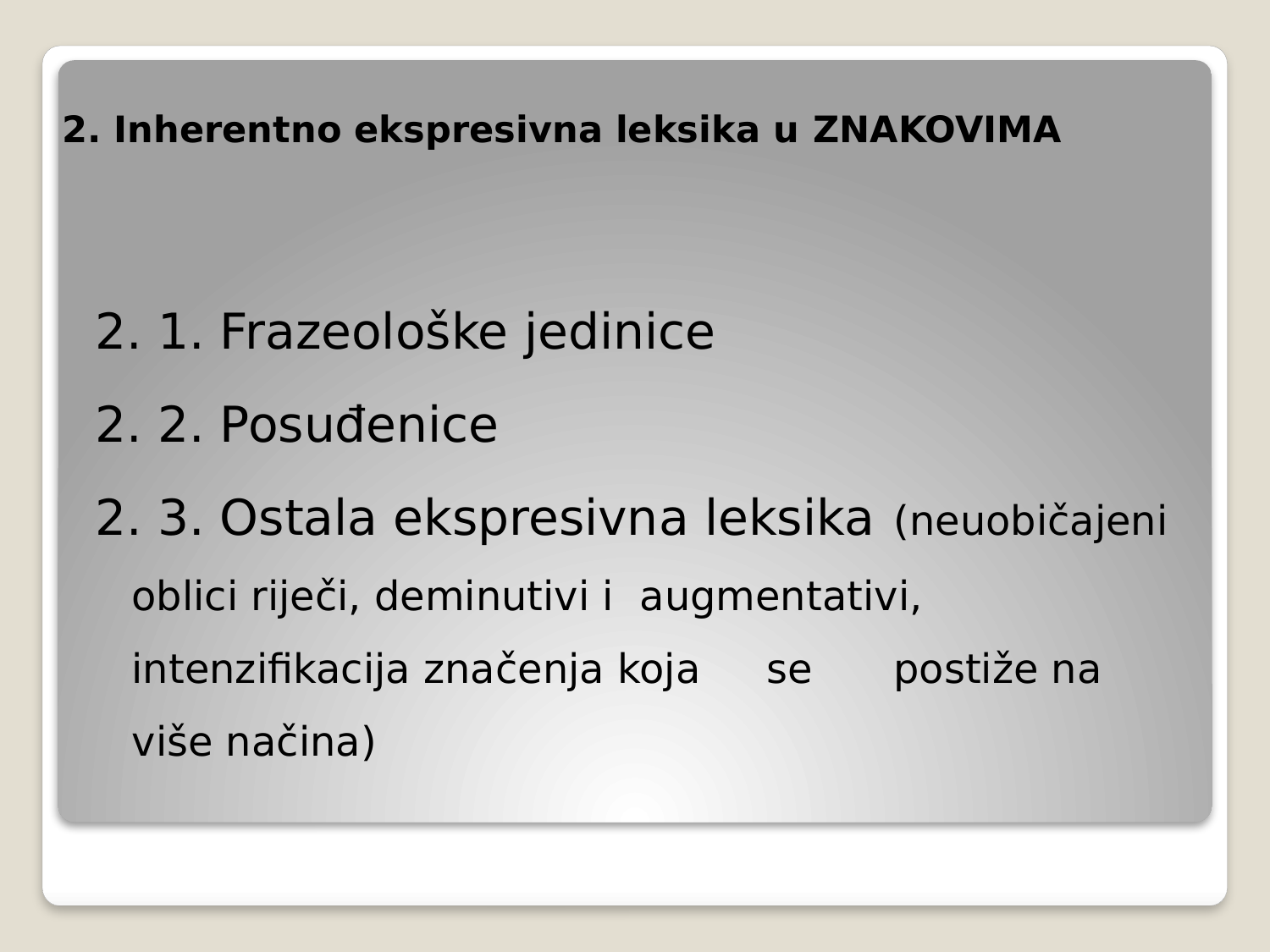

# 2. Inherentno ekspresivna leksika u Znakovima
2. 1. Frazeološke jedinice
2. 2. Posuđenice
2. 3. Ostala ekspresivna leksika 	(neuobičajeni oblici riječi, deminutivi i 	augmentativi, intenzifikacija značenja koja 	se  	postiže na više načina)